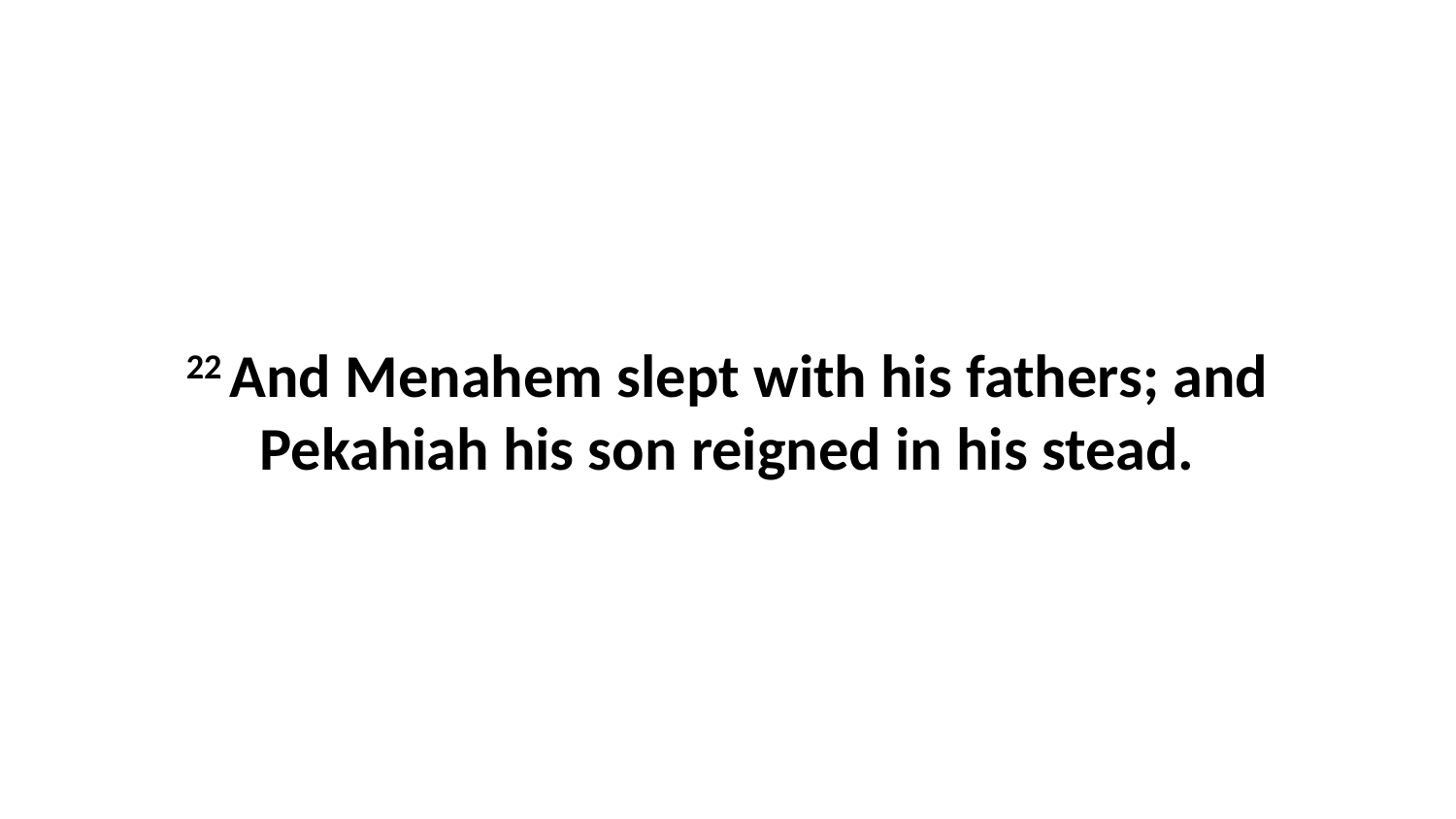

22 And Menahem slept with his fathers; and Pekahiah his son reigned in his stead.